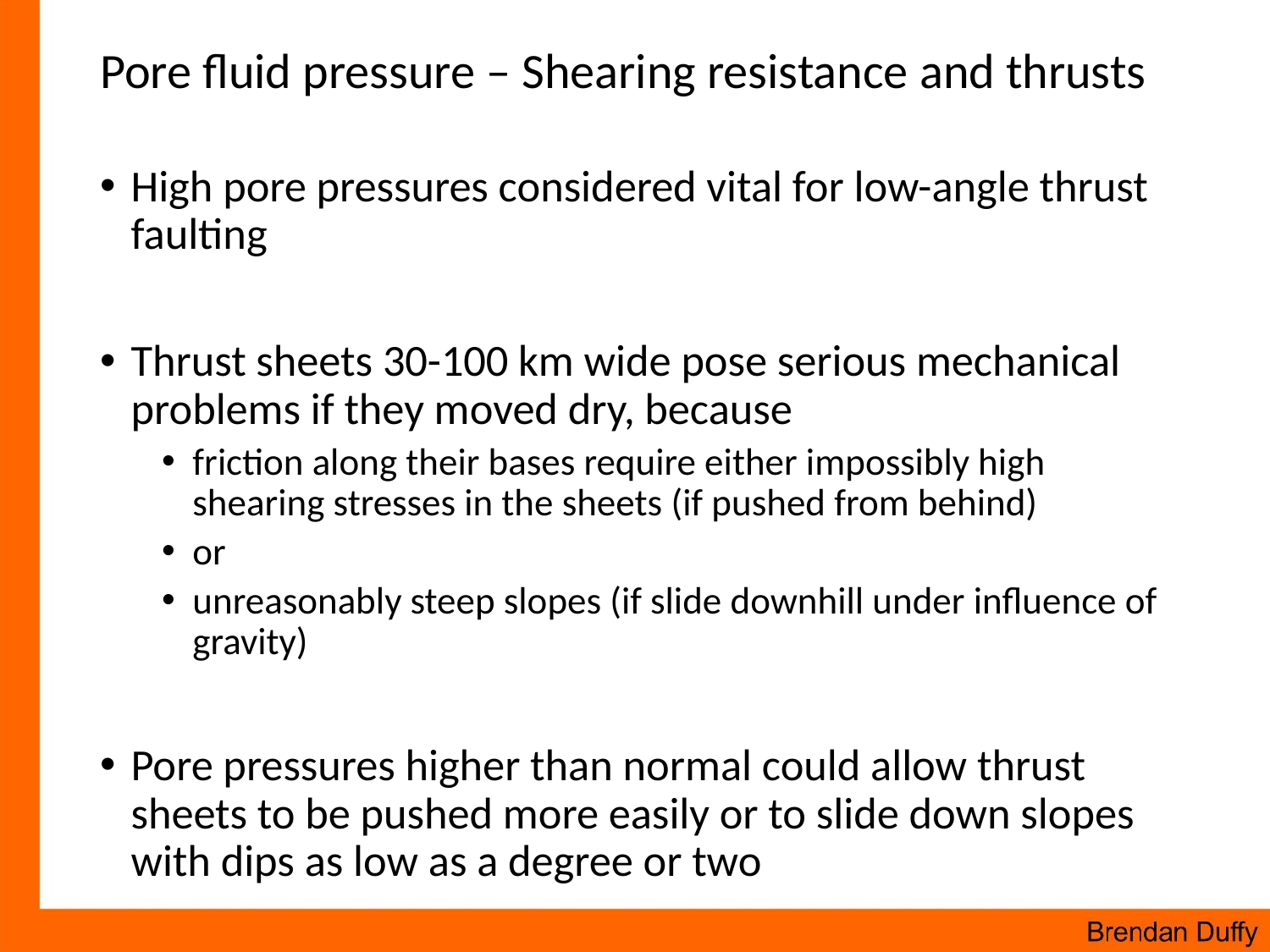

# Pore fluid pressure – Shearing resistance and thrusts
High pore pressures considered vital for low-angle thrust faulting

Thrust sheets 30-100 km wide pose serious mechanical problems if they moved dry, because
friction along their bases require either impossibly high shearing stresses in the sheets (if pushed from behind)
or
unreasonably steep slopes (if slide downhill under influence of gravity)

Pore pressures higher than normal could allow thrust sheets to be pushed more easily or to slide down slopes with dips as low as a degree or two